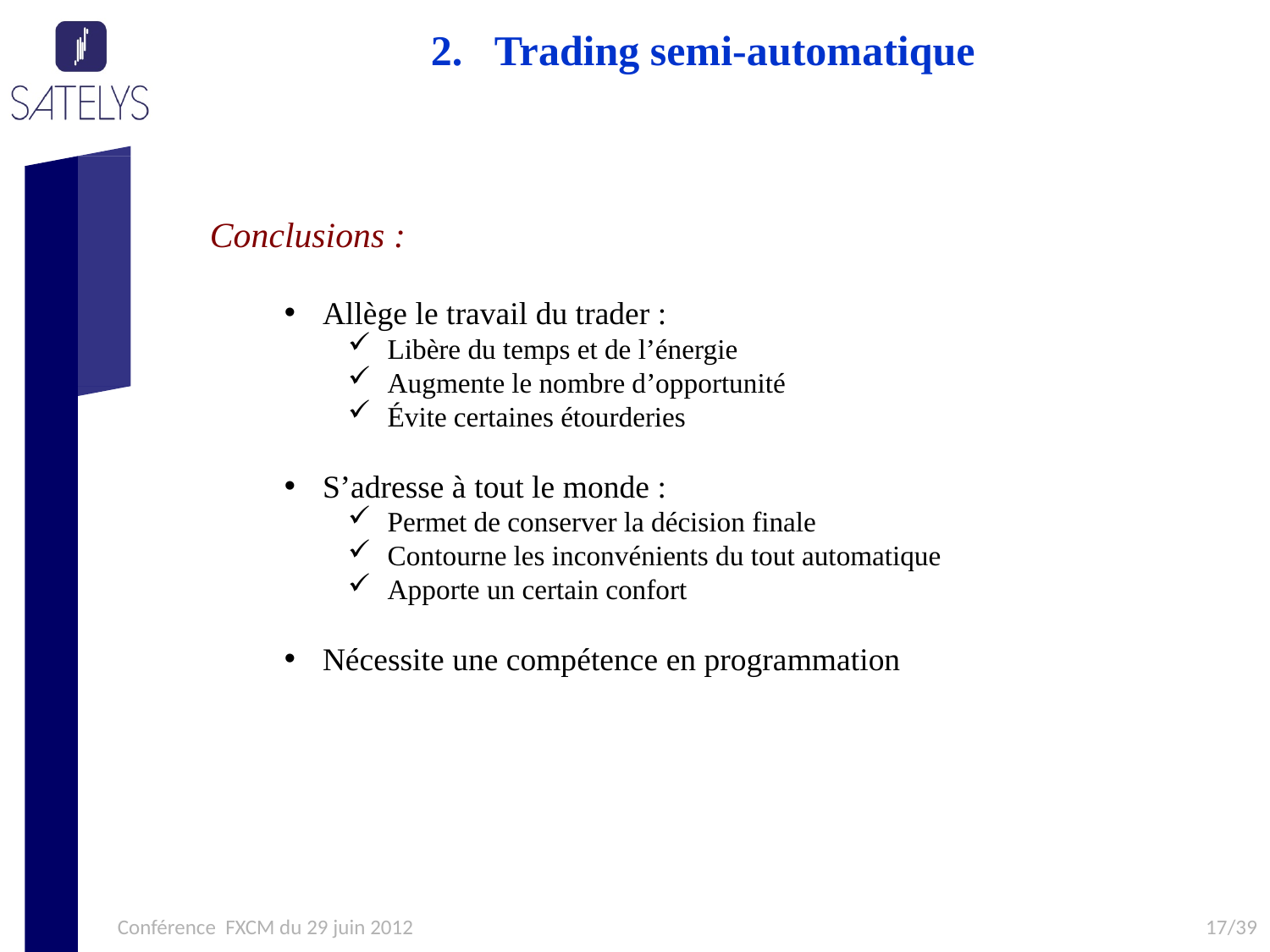

Trading semi-automatique
Conclusions :

Allège le travail du trader :
Libère du temps et de l’énergie
Augmente le nombre d’opportunité
Évite certaines étourderies

S’adresse à tout le monde :
Permet de conserver la décision finale
Contourne les inconvénients du tout automatique
Apporte un certain confort

Nécessite une compétence en programmation
Conférence  FXCM du 29 juin 2012
17/39